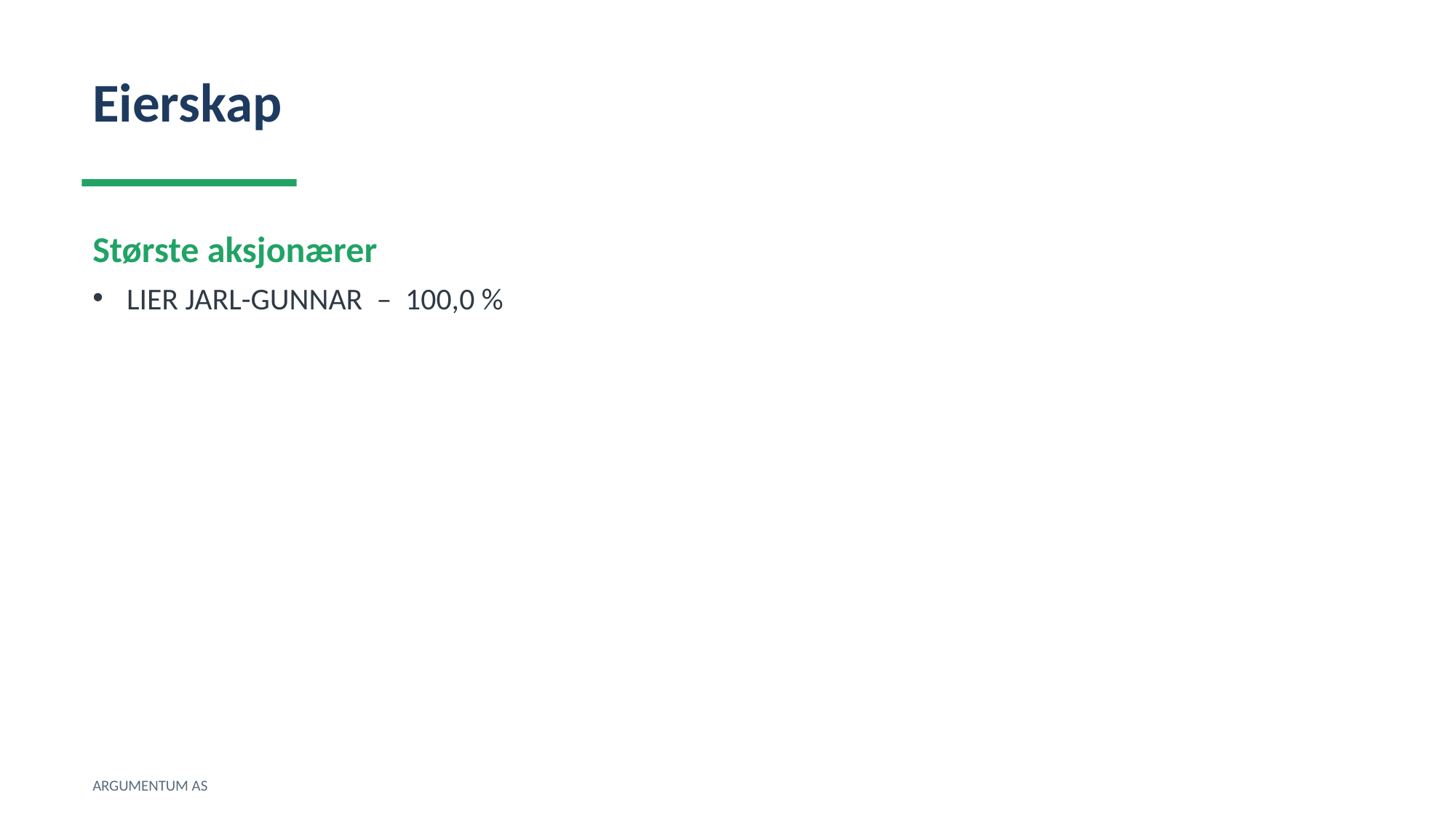

Eierskap

Største aksjonærer
LIER JARL-GUNNAR  –  100,0 %
ARGUMENTUM AS